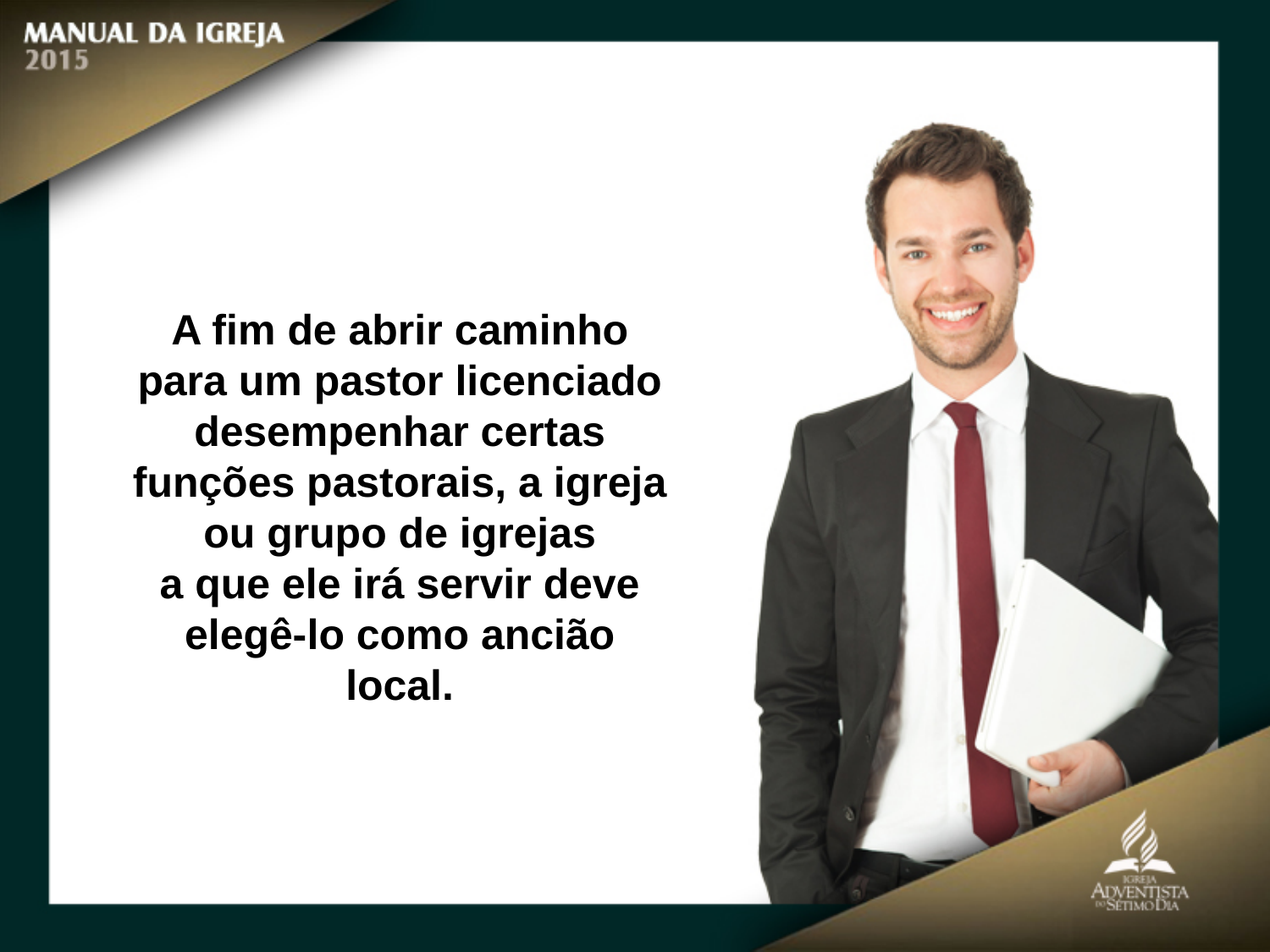

A fim de abrir caminho para um pastor licenciado desempenhar certas funções pastorais, a igreja ou grupo de igrejas
a que ele irá servir deve elegê-lo como ancião local.